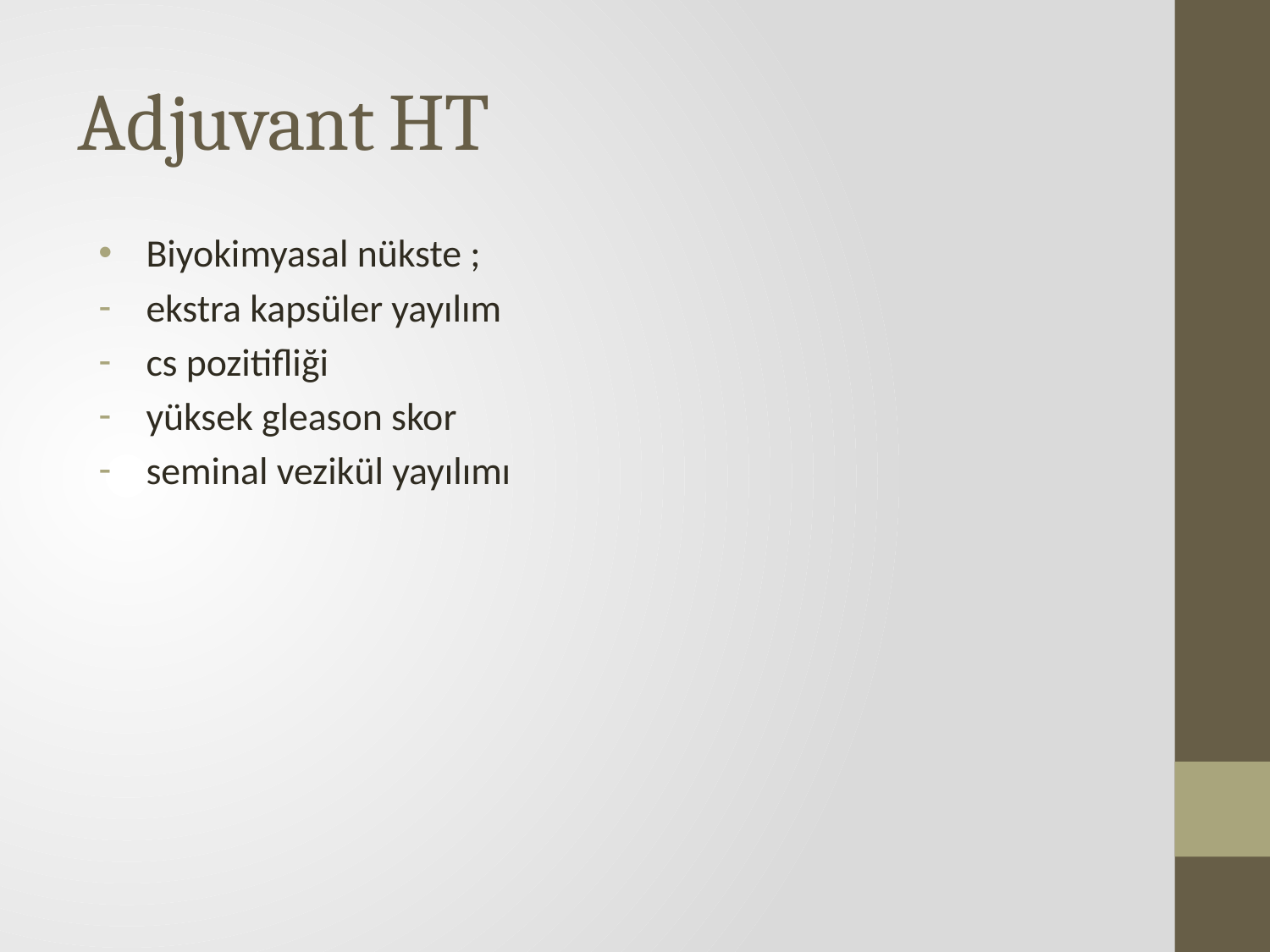

# Adjuvant HT
Biyokimyasal nükste ;
ekstra kapsüler yayılım
cs pozitifliği
yüksek gleason skor
seminal vezikül yayılımı